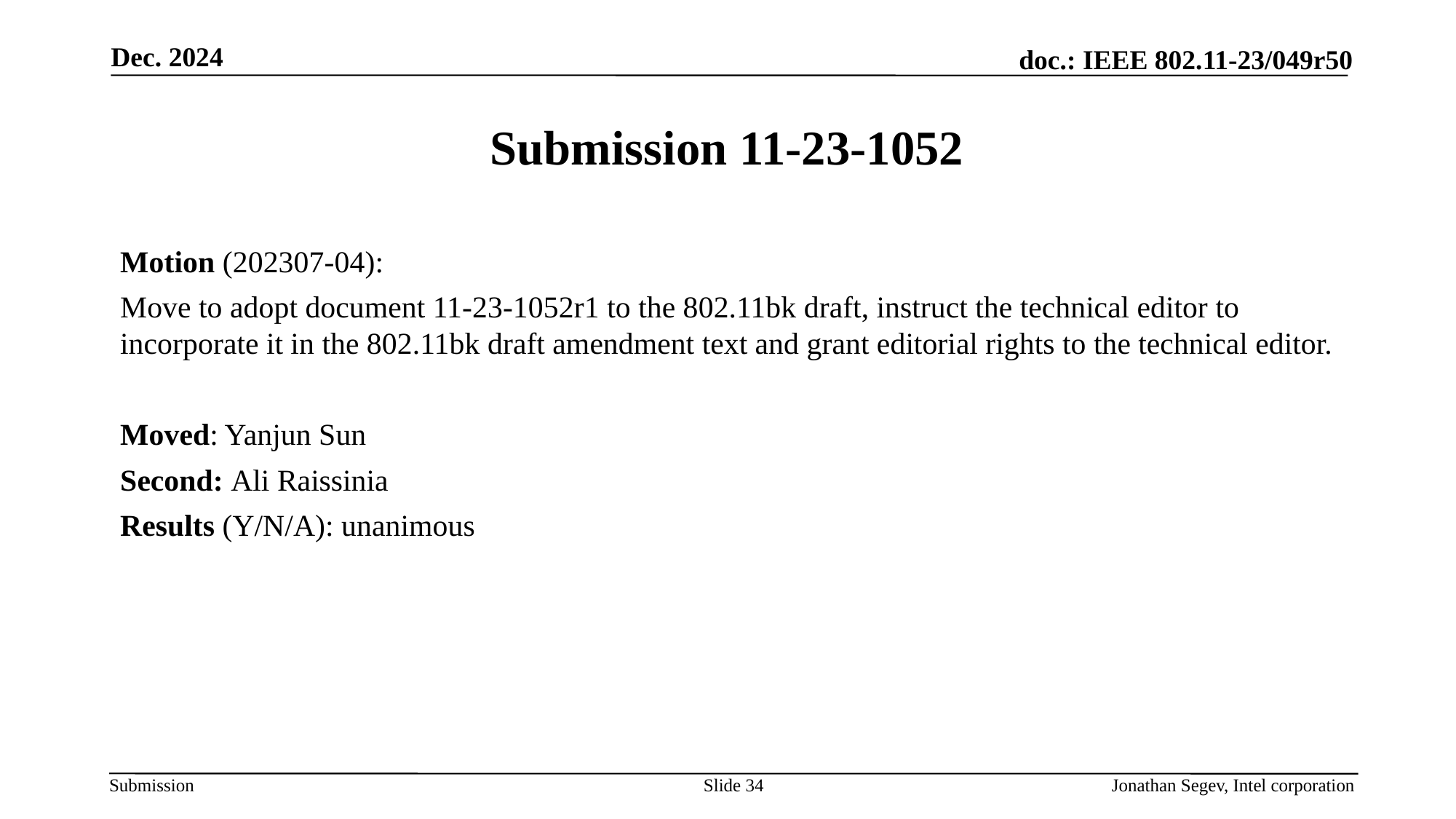

Dec. 2024
# Submission 11-23-1052
Motion (202307-04):
Move to adopt document 11-23-1052r1 to the 802.11bk draft, instruct the technical editor to incorporate it in the 802.11bk draft amendment text and grant editorial rights to the technical editor.

Moved: Yanjun Sun
Second: Ali Raissinia
Results (Y/N/A): unanimous

Slide 34
Jonathan Segev, Intel corporation